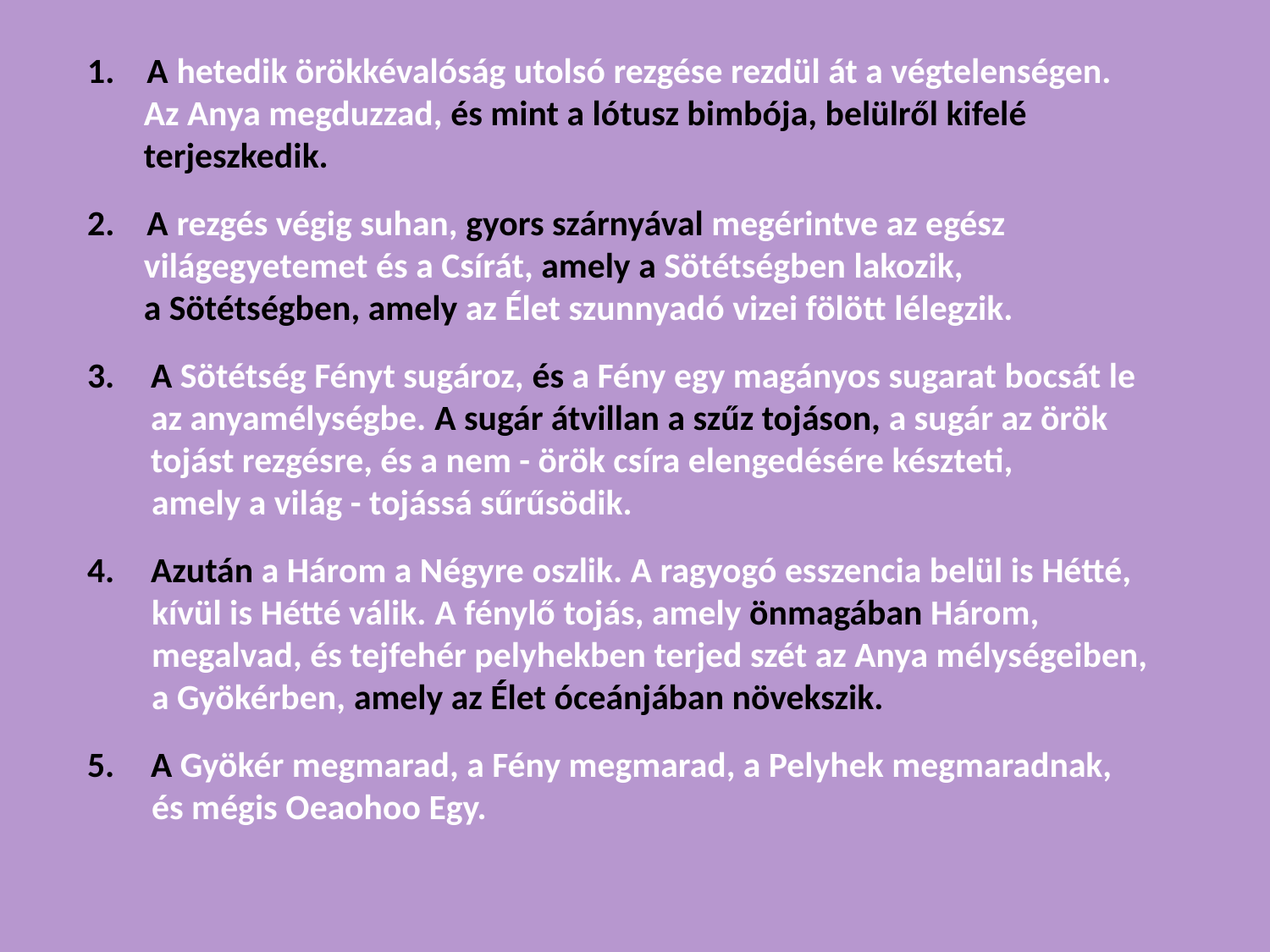

1.    A hetedik örökkévalóság utolsó rezgése rezdül át a végtelenségen.
       Az Anya megduzzad, és mint a lótusz bimbója, belülről kifelé
       terjeszkedik.

2.    A rezgés végig suhan, gyors szárnyával megérintve az egész
       világegyetemet és a Csírát, amely a Sötétségben lakozik,
       a Sötétségben, amely az Élet szunnyadó vizei fölött lélegzik.

A Sötétség Fényt sugároz, és a Fény egy magányos sugarat bocsát le az anyamélységbe. A sugár átvillan a szűz tojáson, a sugár az örök tojást rezgésre, és a nem - örök csíra elengedésére készteti,
        amely a világ - tojássá sűrűsödik.

Azután a Három a Négyre oszlik. A ragyogó esszencia belül is Hétté,
        kívül is Hétté válik. A fénylő tojás, amely önmagában Három,
        megalvad, és tejfehér pelyhekben terjed szét az Anya mélységeiben,
        a Gyökérben, amely az Élet óceánjában növekszik.

A Gyökér megmarad, a Fény megmarad, a Pelyhek megmaradnak,
        és mégis Oeaohoo Egy.